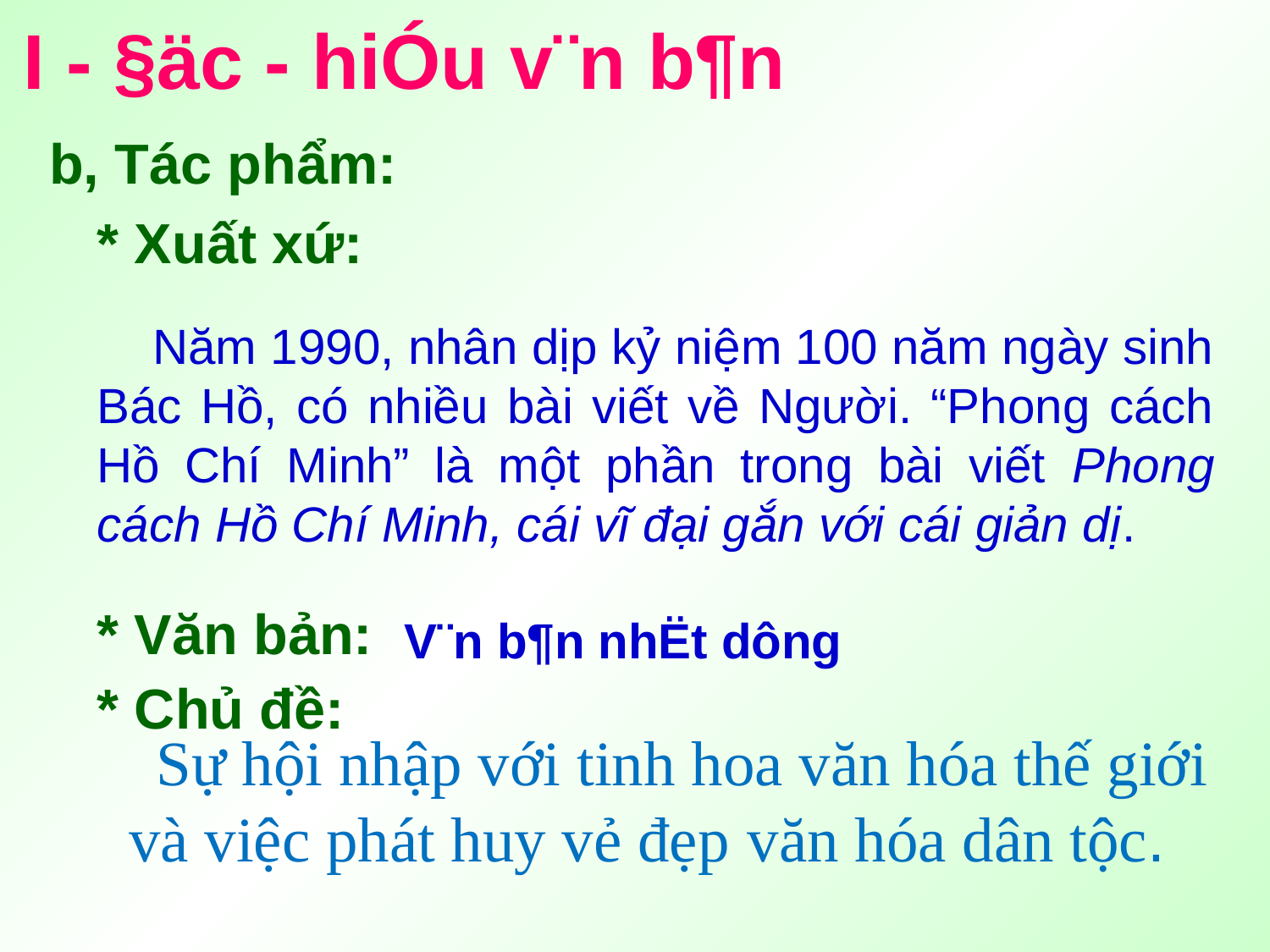

# I - §äc - hiÓu v¨n b¶n
 b, Tác phẩm:
* Xuất xứ:
    Năm 1990, nhân dịp kỷ niệm 100 năm ngày sinh Bác Hồ, có nhiều bài viết về Người. “Phong cách Hồ Chí Minh” là một phần trong bài viết Phong cách Hồ Chí Minh, cái vĩ đại gắn với cái giản dị.
* Văn bản:
V¨n b¶n nhËt dông
* Chủ đề:
  Sự hội nhập với tinh hoa văn hóa thế giới và việc phát huy vẻ đẹp văn hóa dân tộc.